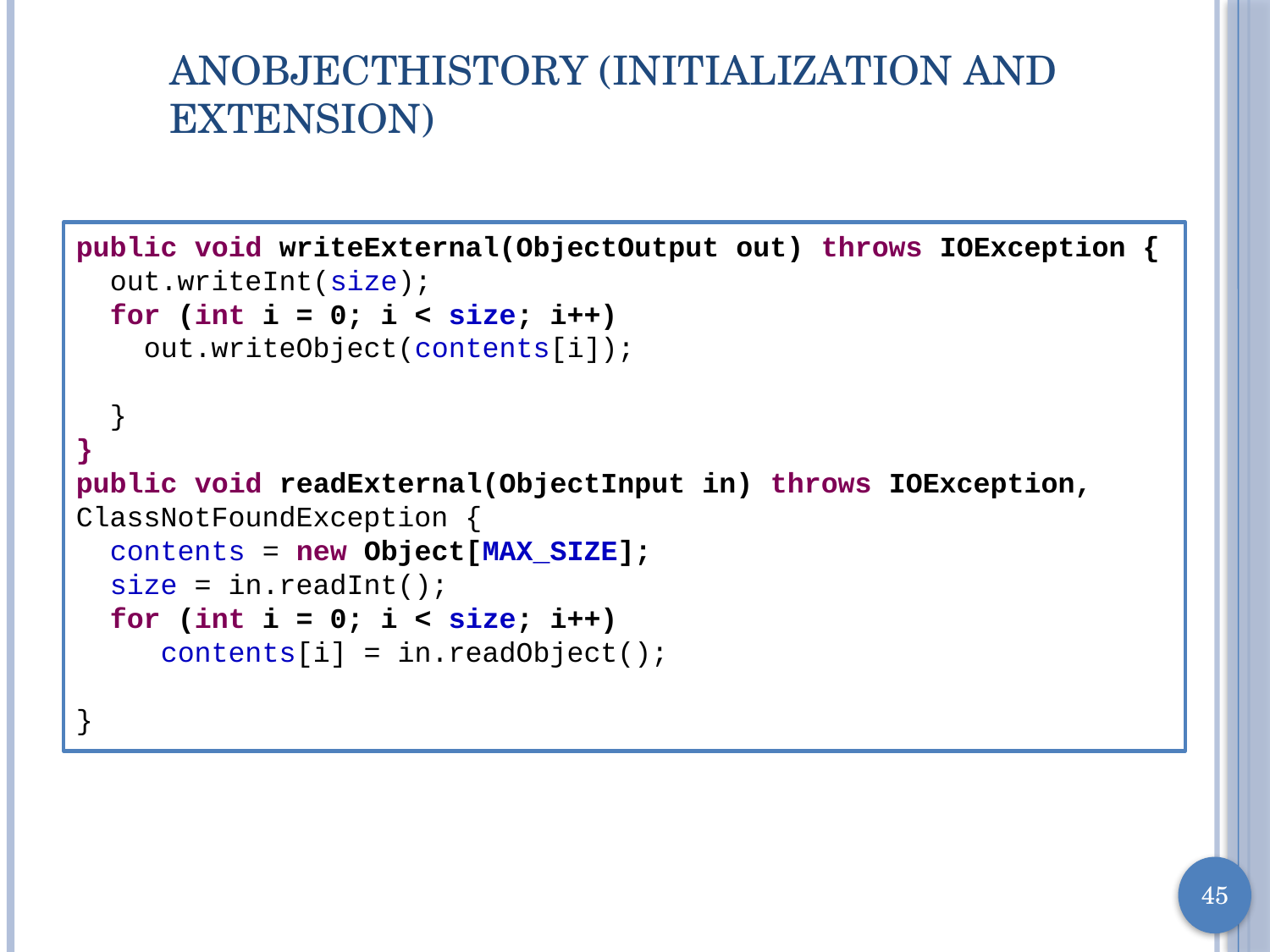

# AnObjectHistory (Initialization and Extension)
public void writeExternal(ObjectOutput out) throws IOException {
  out.writeInt(size);
  for (int i = 0; i < size; i++)
    out.writeObject(contents[i]);

  }
}
public void readExternal(ObjectInput in) throws IOException,
ClassNotFoundException {
  contents = new Object[MAX_SIZE];
  size = in.readInt();
  for (int i = 0; i < size; i++)
     contents[i] = in.readObject();

}